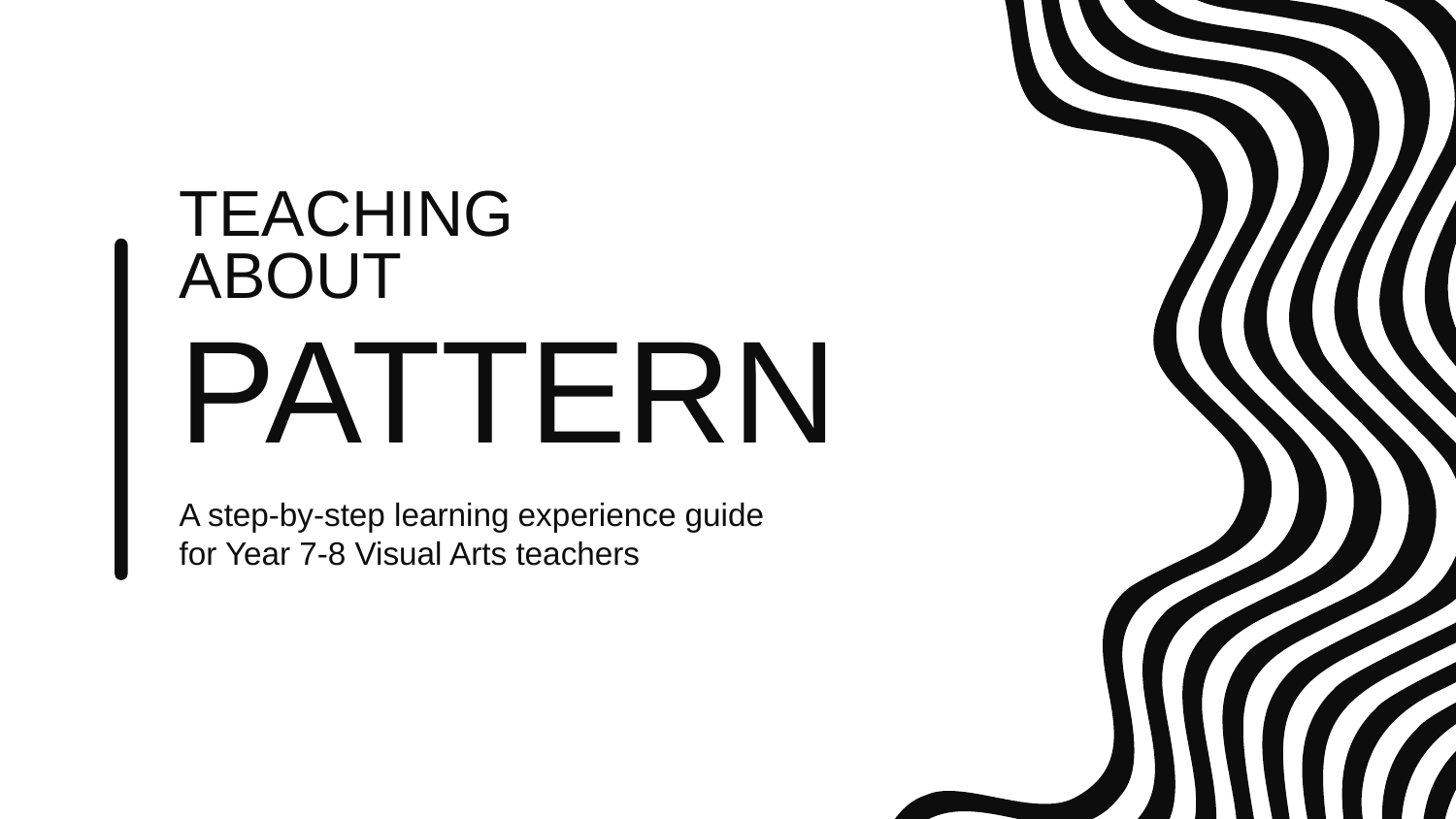

TEACHING
ABOUT
# PATTERN
A step-by-step learning experience guide for Year 7-8 Visual Arts teachers